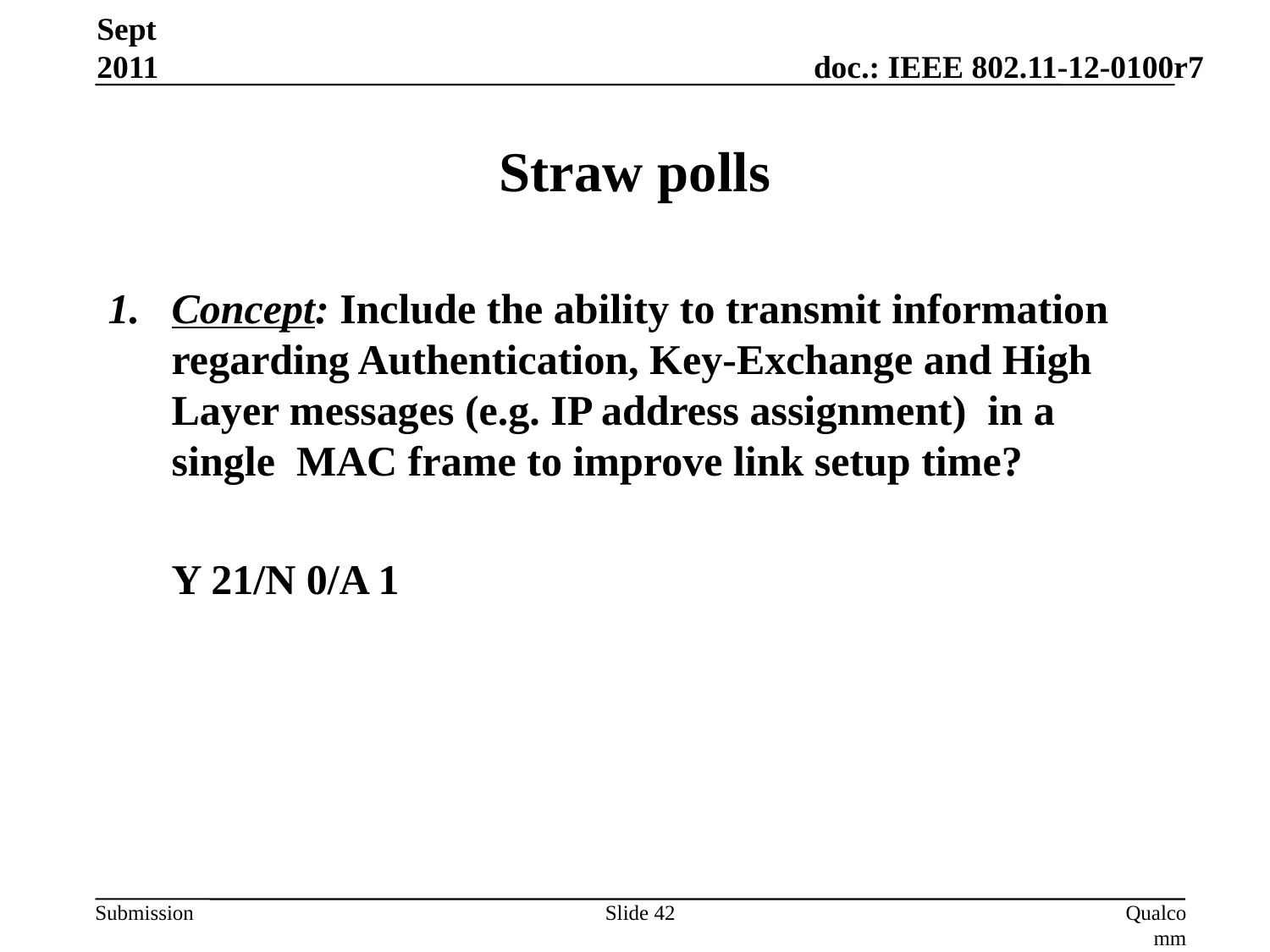

Sept 2011
# Straw polls
Concept: Include the ability to transmit information regarding Authentication, Key-Exchange and High Layer messages (e.g. IP address assignment)  in a single  MAC frame to improve link setup time?

	Y 21/N 0/A 1
Slide 42
Qualcomm